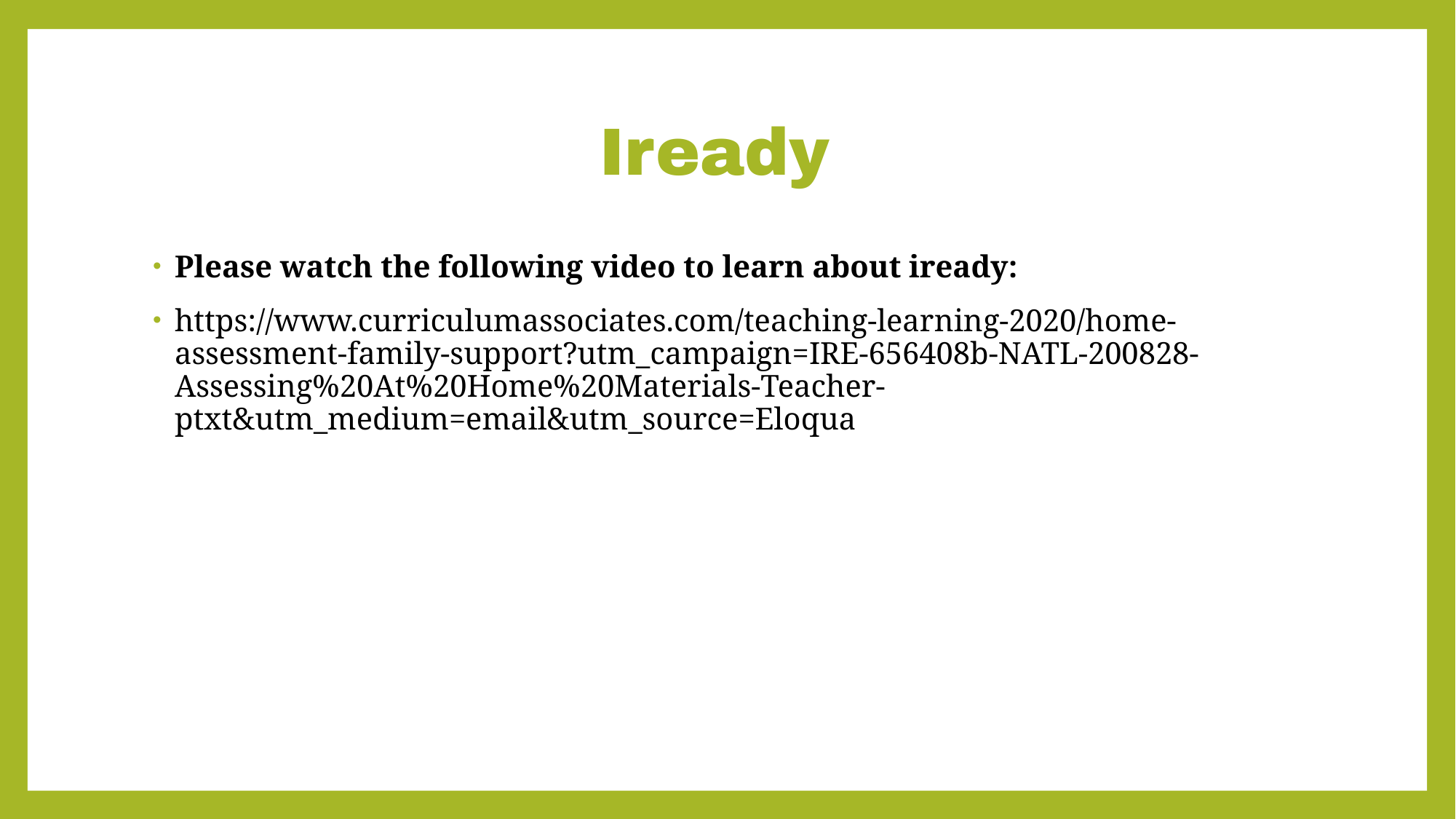

# Iready
Please watch the following video to learn about iready:
https://www.curriculumassociates.com/teaching-learning-2020/home-assessment-family-support?utm_campaign=IRE-656408b-NATL-200828-Assessing%20At%20Home%20Materials-Teacher-ptxt&utm_medium=email&utm_source=Eloqua